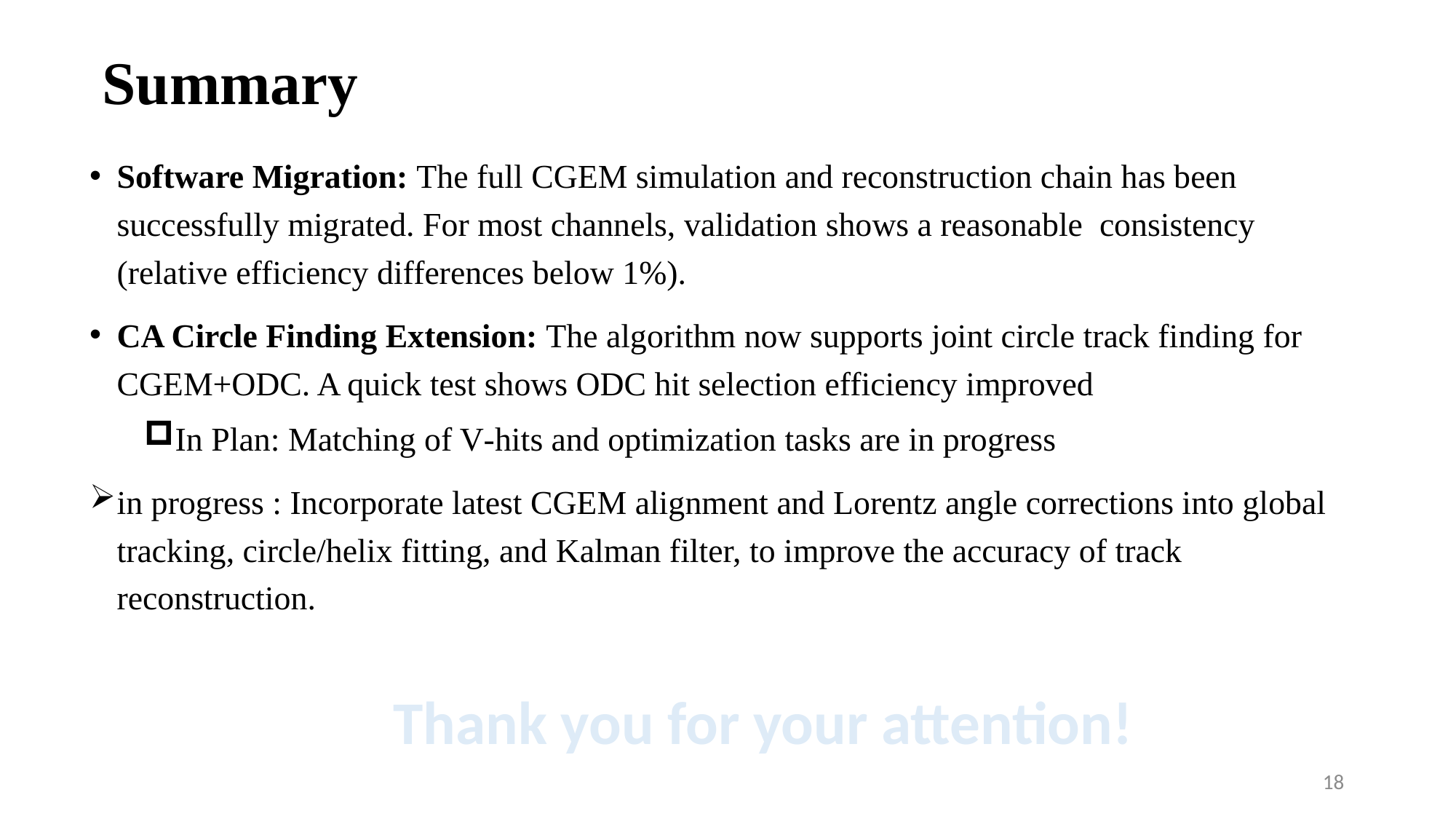

# Summary
Software Migration: The full CGEM simulation and reconstruction chain has been successfully migrated. For most channels, validation shows a reasonable  consistency (relative efficiency differences below 1%).
CA Circle Finding Extension: The algorithm now supports joint circle track finding for CGEM+ODC. A quick test shows ODC hit selection efficiency improved
In Plan: Matching of V‑hits and optimization tasks are in progress
in progress : Incorporate latest CGEM alignment and Lorentz angle corrections into global tracking, circle/helix fitting, and Kalman filter, to improve the accuracy of track reconstruction.

Thank you for your attention!
18